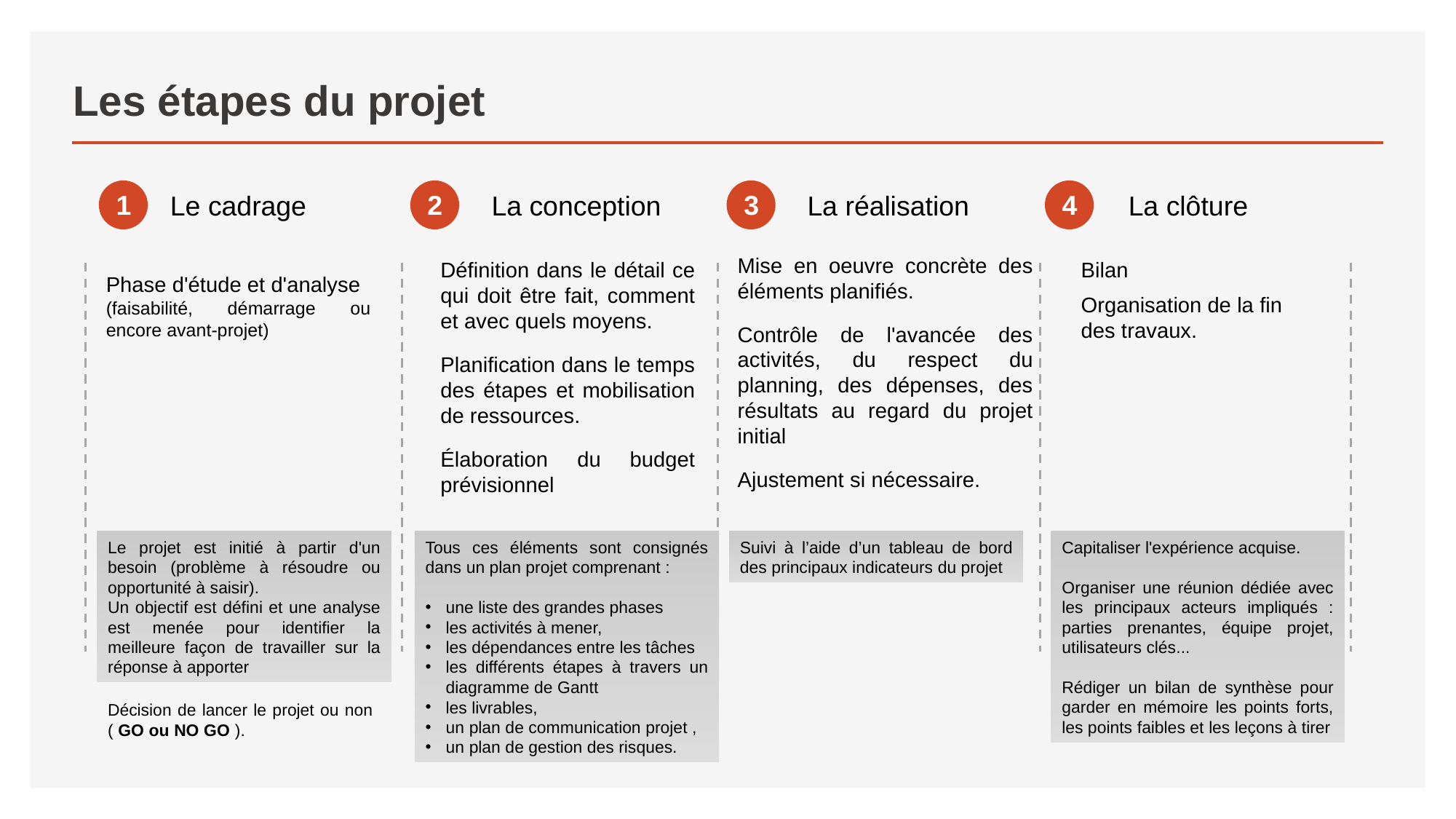

# Les étapes du projet

1

2

3

4
Le cadrage
La conception
La réalisation
La clôture
Mise en oeuvre concrète des éléments planifiés.
Contrôle de l'avancée des activités, du respect du planning, des dépenses, des résultats au regard du projet initial
Ajustement si nécessaire.
Définition dans le détail ce qui doit être fait, comment et avec quels moyens.
Planification dans le temps des étapes et mobilisation de ressources.
Élaboration du budget prévisionnel
Bilan
Organisation de la fin des travaux.
Phase d'étude et d'analyse
(faisabilité, démarrage ou encore avant-projet)
Le projet est initié à partir d'un besoin (problème à résoudre ou opportunité à saisir).
Un objectif est défini et une analyse est menée pour identifier la meilleure façon de travailler sur la réponse à apporter
Tous ces éléments sont consignés dans un plan projet comprenant :

une liste des grandes phases
les activités à mener,
les dépendances entre les tâches
les différents étapes à travers un diagramme de Gantt
les livrables,
un plan de communication projet ,
un plan de gestion des risques.
Suivi à l’aide d’un tableau de bord des principaux indicateurs du projet
Capitaliser l'expérience acquise.

Organiser une réunion dédiée avec les principaux acteurs impliqués : parties prenantes, équipe projet, utilisateurs clés...

Rédiger un bilan de synthèse pour garder en mémoire les points forts, les points faibles et les leçons à tirer
Décision de lancer le projet ou non ( GO ou NO GO ).